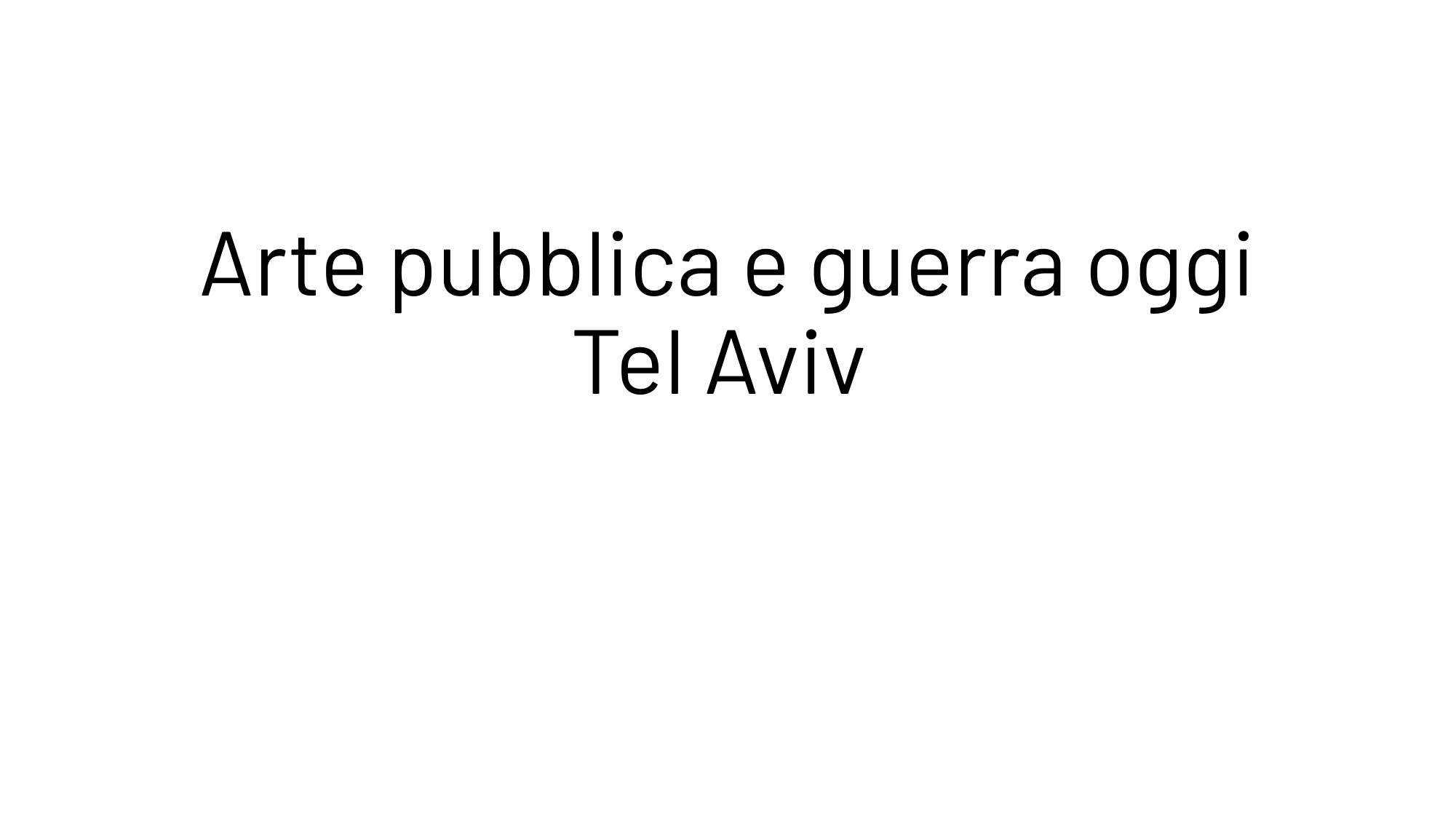

# Arte pubblica e guerra oggi Tel Aviv